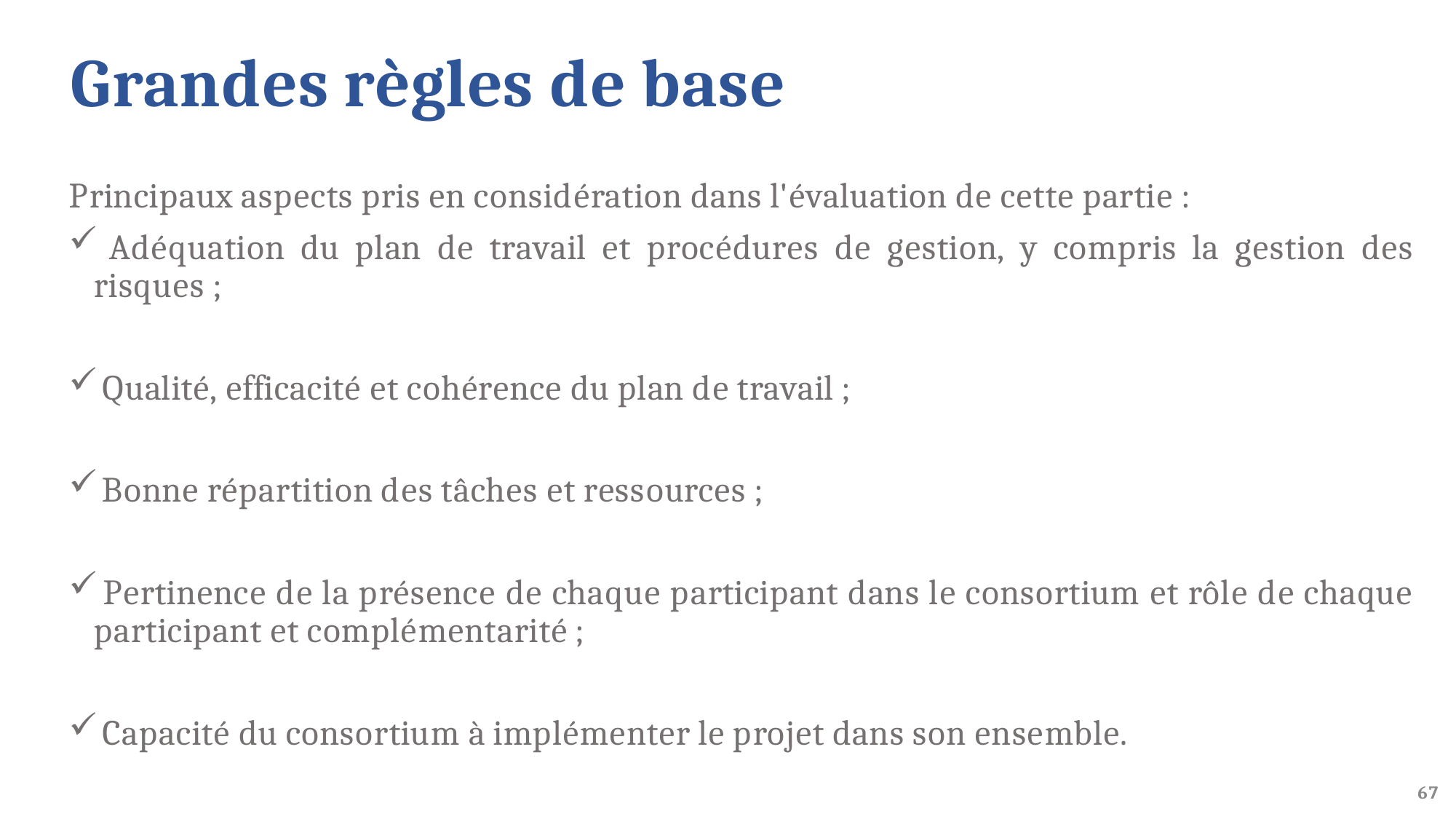

# Grandes règles de base
Principaux aspects pris en considération dans l'évaluation de cette partie :
 Adéquation du plan de travail et procédures de gestion, y compris la gestion des risques ;

 Qualité, efficacité et cohérence du plan de travail ;

 Bonne répartition des tâches et ressources ;

 Pertinence de la présence de chaque participant dans le consortium et rôle de chaque participant et complémentarité ;

 Capacité du consortium à implémenter le projet dans son ensemble.

67